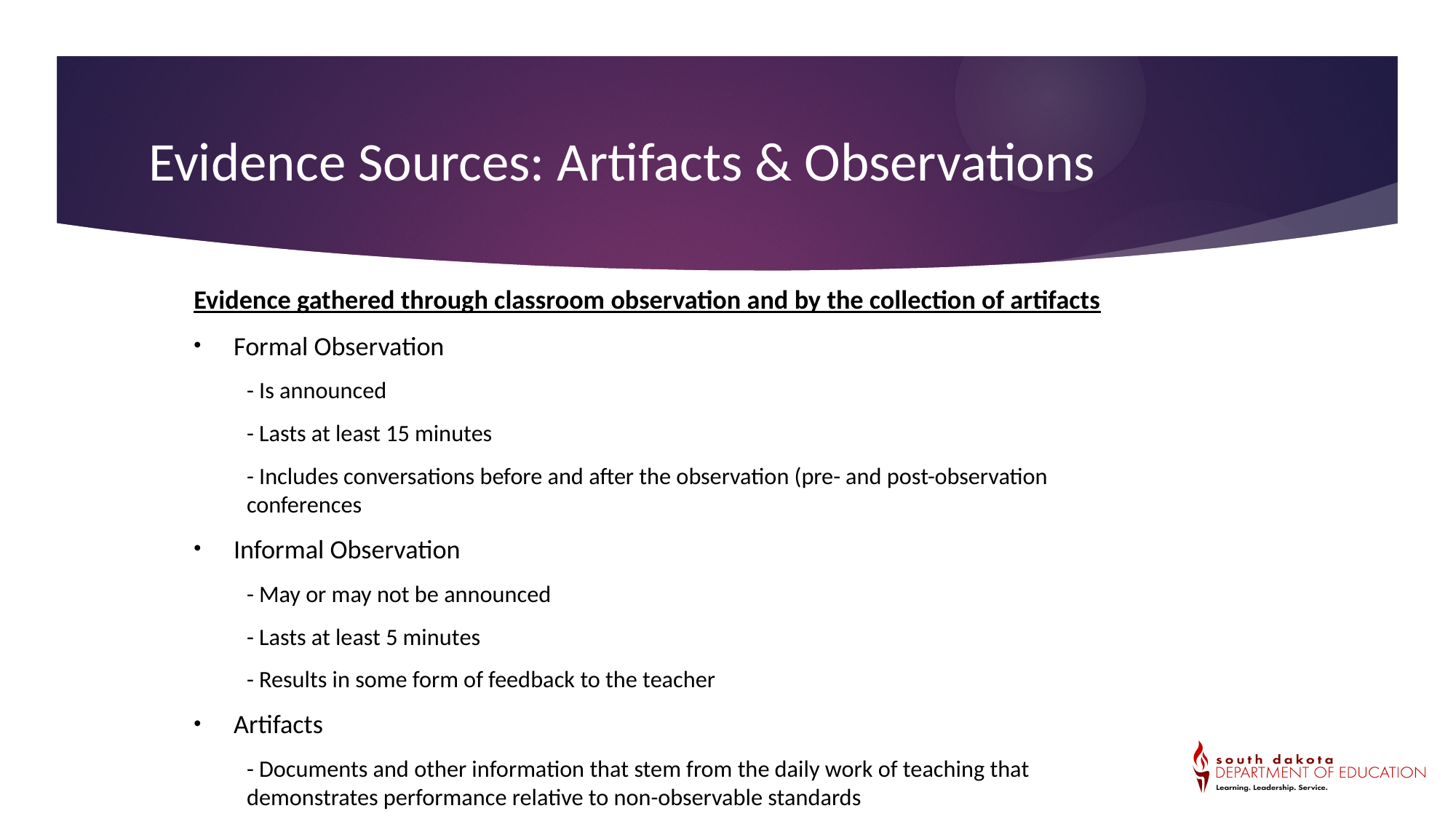

# Evidence Sources: Artifacts & Observations
Evidence gathered through classroom observation and by the collection of artifacts
Formal Observation
- Is announced
- Lasts at least 15 minutes
- Includes conversations before and after the observation (pre- and post-observation conferences
Informal Observation
- May or may not be announced
- Lasts at least 5 minutes
- Results in some form of feedback to the teacher
Artifacts
- Documents and other information that stem from the daily work of teaching that demonstrates performance relative to non-observable standards